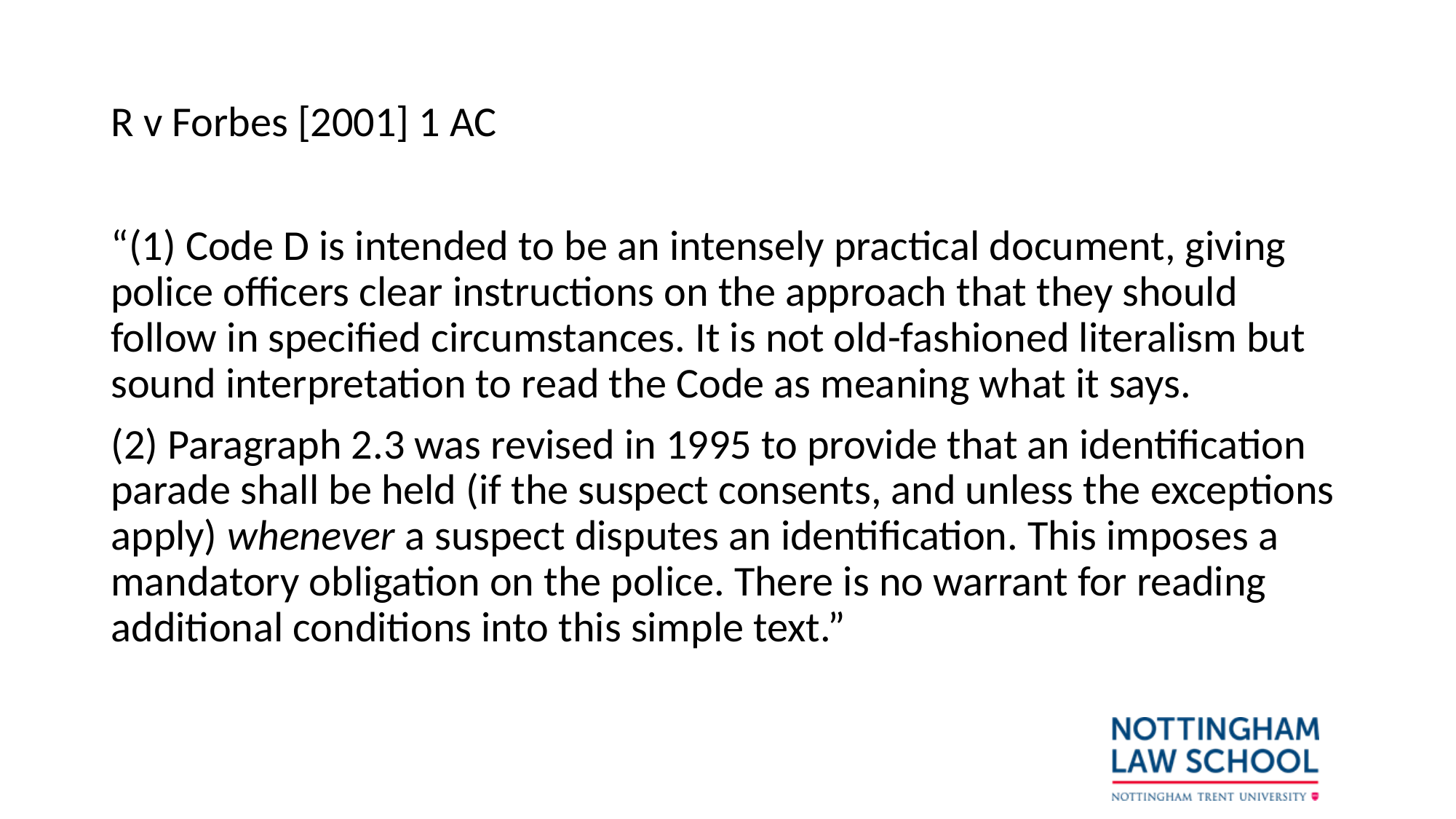

# R v Forbes [2001] 1 AC
“(1) Code D is intended to be an intensely practical document, giving police officers clear instructions on the approach that they should follow in specified circumstances. It is not old-fashioned literalism but sound interpretation to read the Code as meaning what it says.
(2) Paragraph 2.3 was revised in 1995 to provide that an identification parade shall be held (if the suspect consents, and unless the exceptions apply) whenever a suspect disputes an identification. This imposes a mandatory obligation on the police. There is no warrant for reading additional conditions into this simple text.”